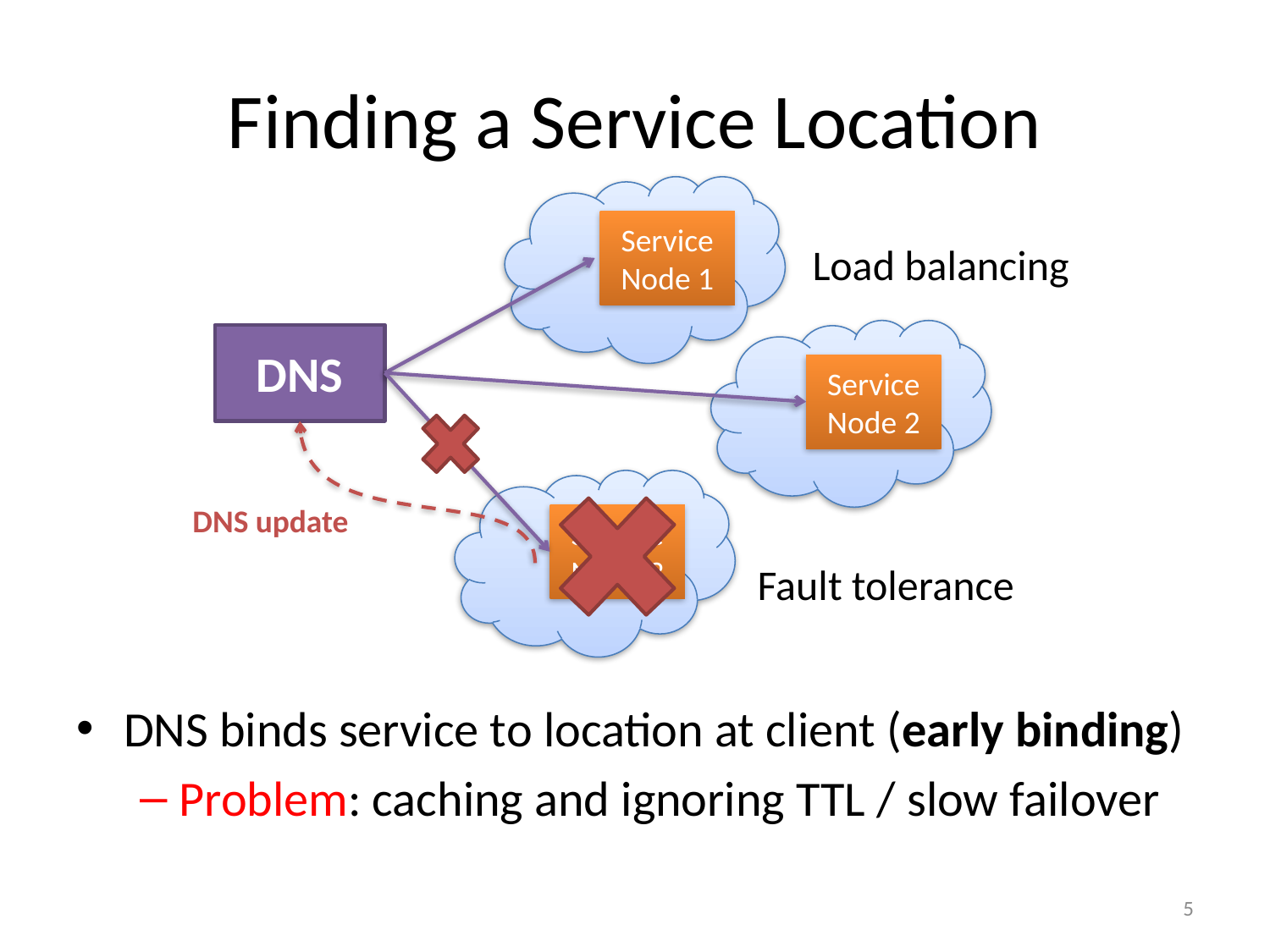

# Finding a Service Location

Service Node 1
Load balancing

DNS
Service Node 2

DNS update
Service Node 3
Fault tolerance
DNS binds service to location at client (early binding)
Problem: caching and ignoring TTL / slow failover
5